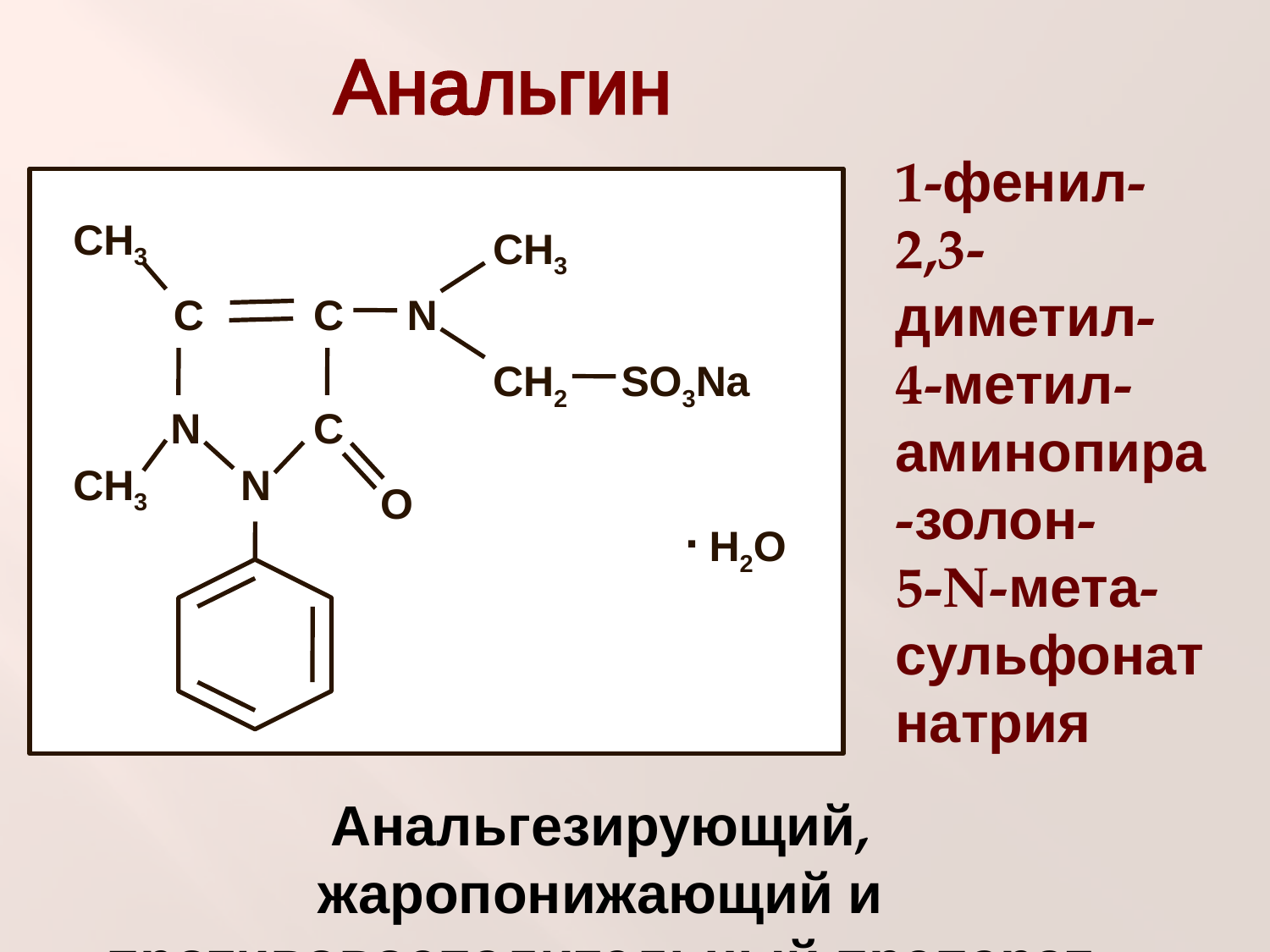

Анальгин
1-фенил-
2,3-диметил-
4-метил-
аминопира-золон-
5-N-мета-
сульфонат
натрия

N
CH3
C
N
CH3
C
C
O

N
CH3
CH2
SO3Na
. H2O
Анальгезирующий, жаропонижающий и противовоспалительный препарат